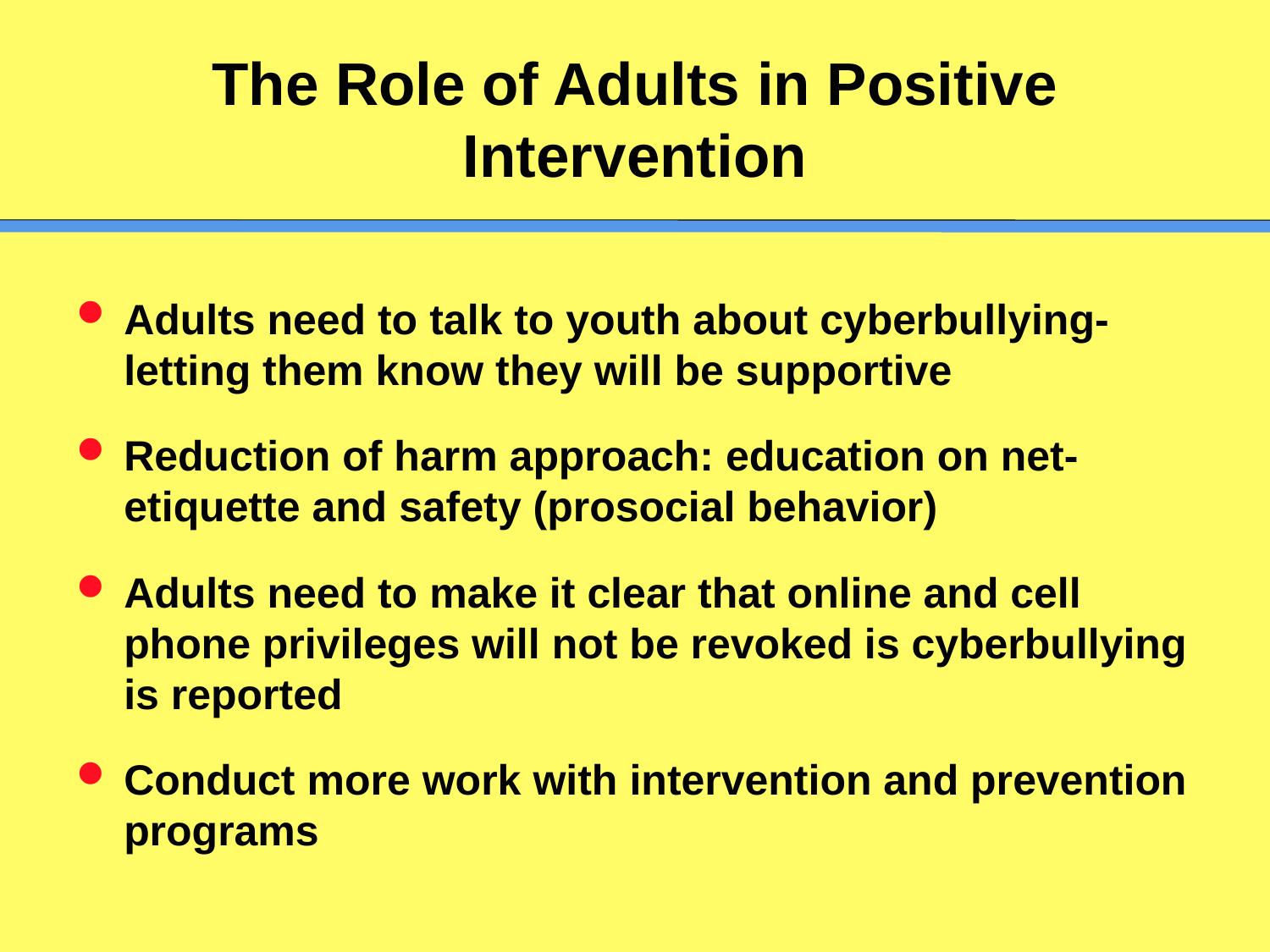

# The Role of Adults in Positive Intervention
Adults need to talk to youth about cyberbullying-letting them know they will be supportive
Reduction of harm approach: education on net-etiquette and safety (prosocial behavior)
Adults need to make it clear that online and cell phone privileges will not be revoked is cyberbullying is reported
Conduct more work with intervention and prevention programs